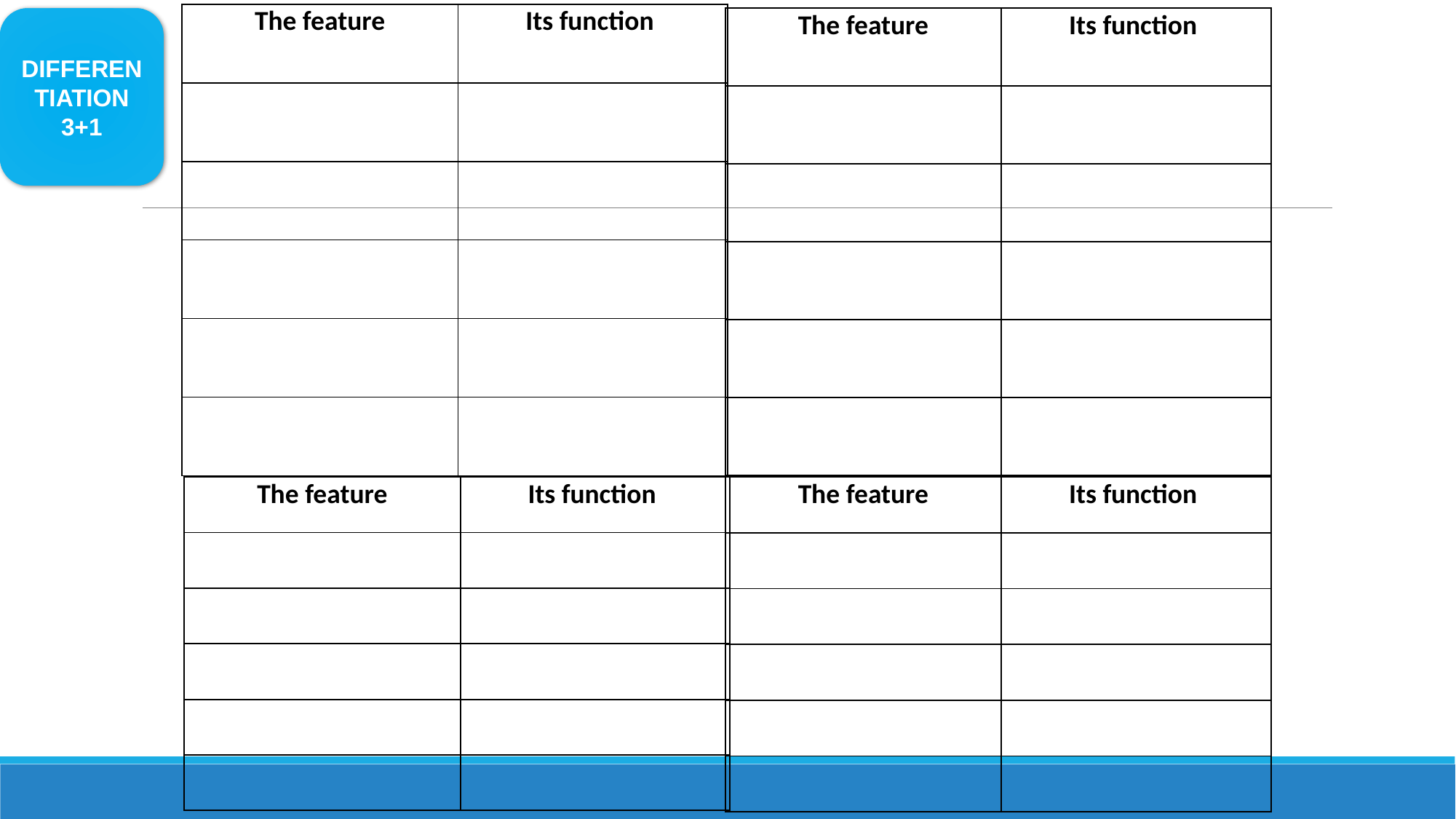

| The feature | Its function |
| --- | --- |
|  |  |
|  |  |
|  |  |
|  |  |
|  |  |
DIFFERENTIATION
3+1
| The feature | Its function |
| --- | --- |
|  |  |
|  |  |
|  |  |
|  |  |
|  |  |
| The feature | Its function |
| --- | --- |
|  |  |
|  |  |
|  |  |
|  |  |
|  |  |
| The feature | Its function |
| --- | --- |
|  |  |
|  |  |
|  |  |
|  |  |
|  |  |